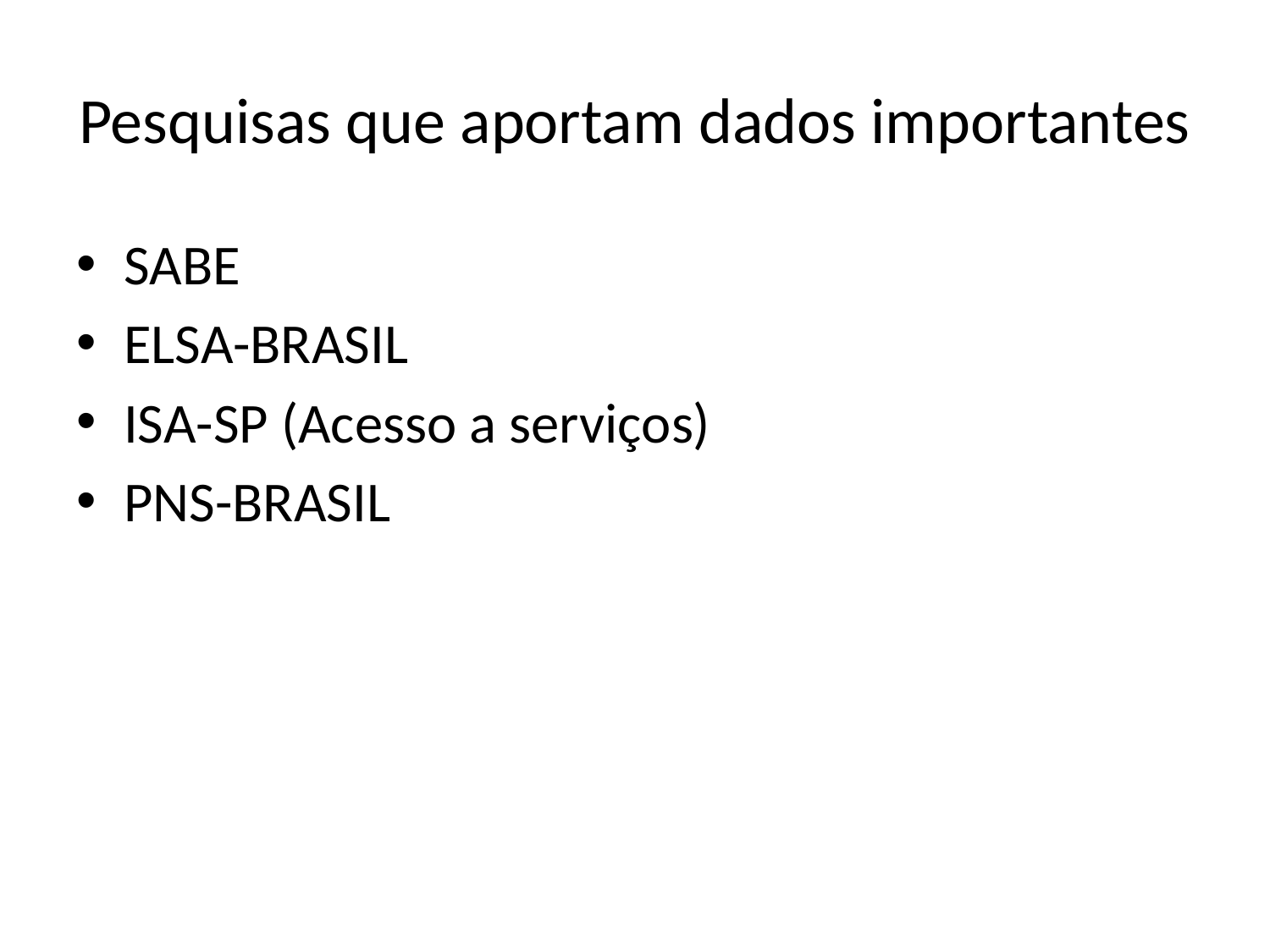

# Pesquisas que aportam dados importantes
SABE
ELSA-BRASIL
ISA-SP (Acesso a serviços)
PNS-BRASIL